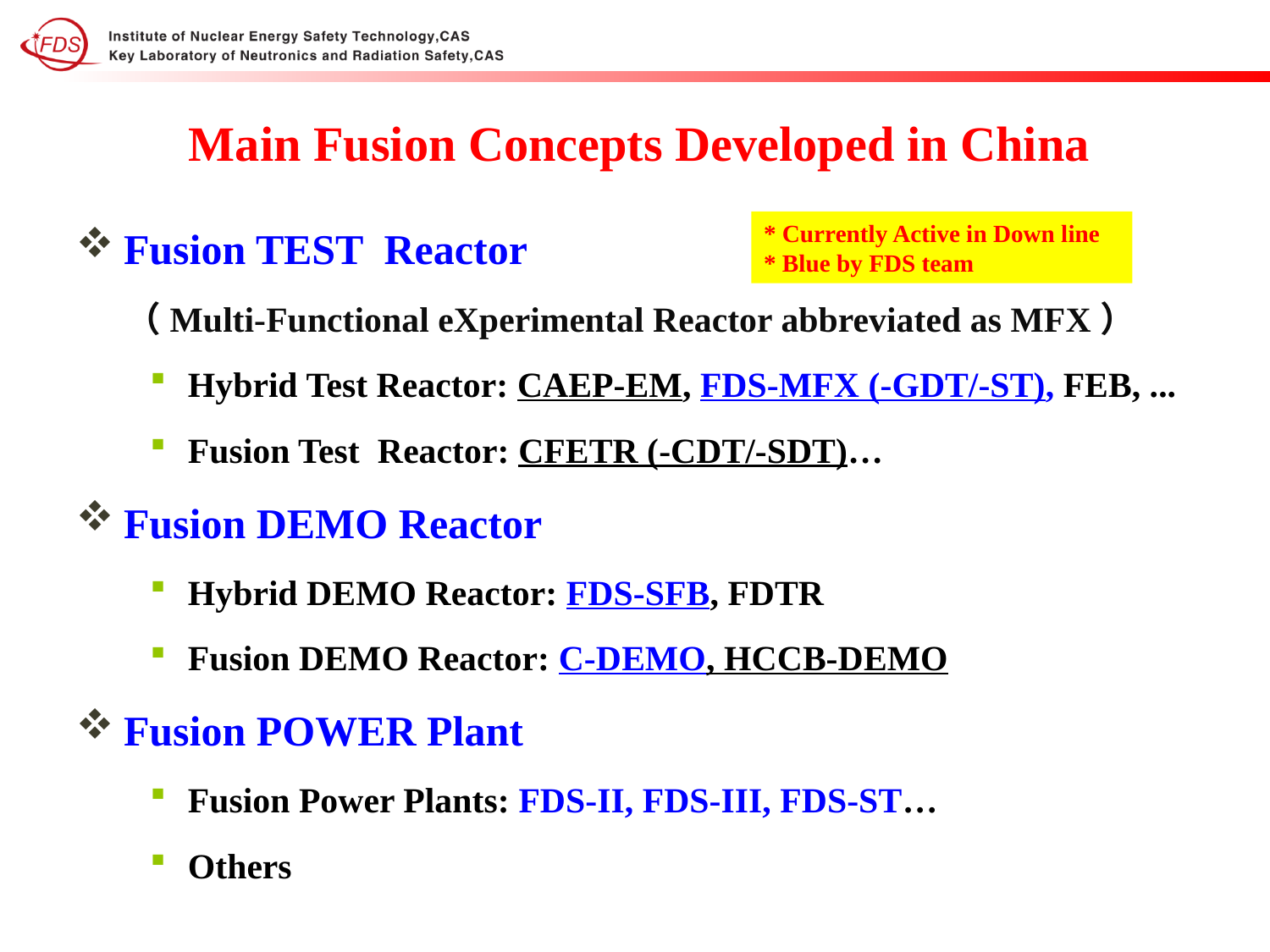

# Main Fusion Concepts Developed in China
Fusion TEST  Reactor
（Multi-Functional eXperimental Reactor abbreviated as MFX）
Hybrid Test Reactor: CAEP-EM, FDS-MFX (-GDT/-ST), FEB, ...
Fusion Test  Reactor: CFETR (-CDT/-SDT)…
Fusion DEMO Reactor
Hybrid DEMO Reactor: FDS-SFB, FDTR
Fusion DEMO Reactor: C-DEMO, HCCB-DEMO
Fusion POWER Plant
Fusion Power Plants: FDS-II, FDS-III, FDS-ST…
Others
* Currently Active in Down line
* Blue by FDS team